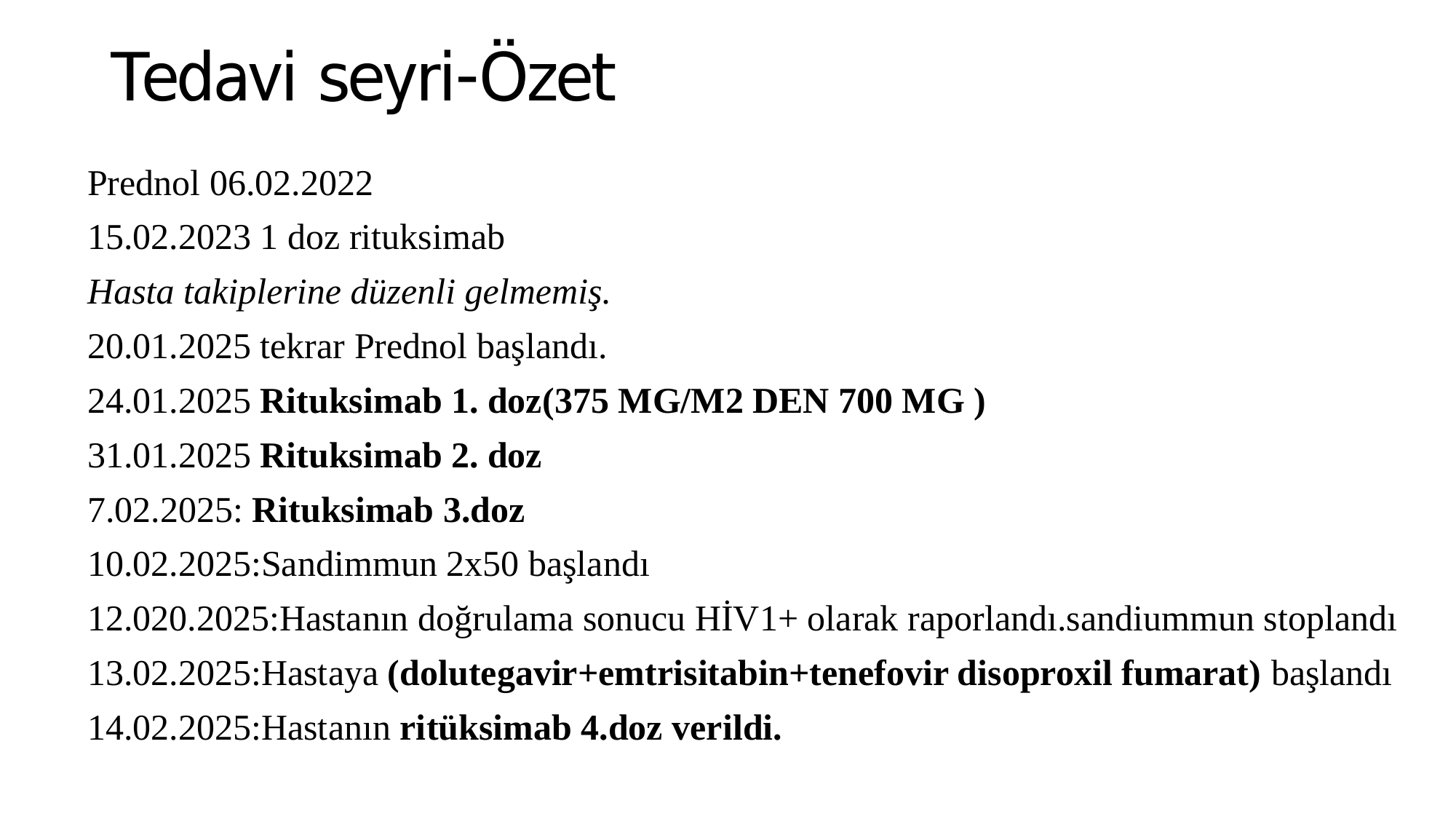

# Tedavi seyri-Özet
Prednol 06.02.2022
15.02.2023 1 doz rituksimab
Hasta takiplerine düzenli gelmemiş.
20.01.2025 tekrar Prednol başlandı.
24.01.2025 Rituksimab 1. doz(375 MG/M2 DEN 700 MG )
31.01.2025 Rituksimab 2. doz
7.02.2025: Rituksimab 3.doz
10.02.2025:Sandimmun 2x50 başlandı
12.020.2025:Hastanın doğrulama sonucu HİV1+ olarak raporlandı.sandiummun stoplandı
13.02.2025:Hastaya (dolutegavir+emtrisitabin+tenefovir disoproxil fumarat) başlandı
14.02.2025:Hastanın ritüksimab 4.doz verildi.